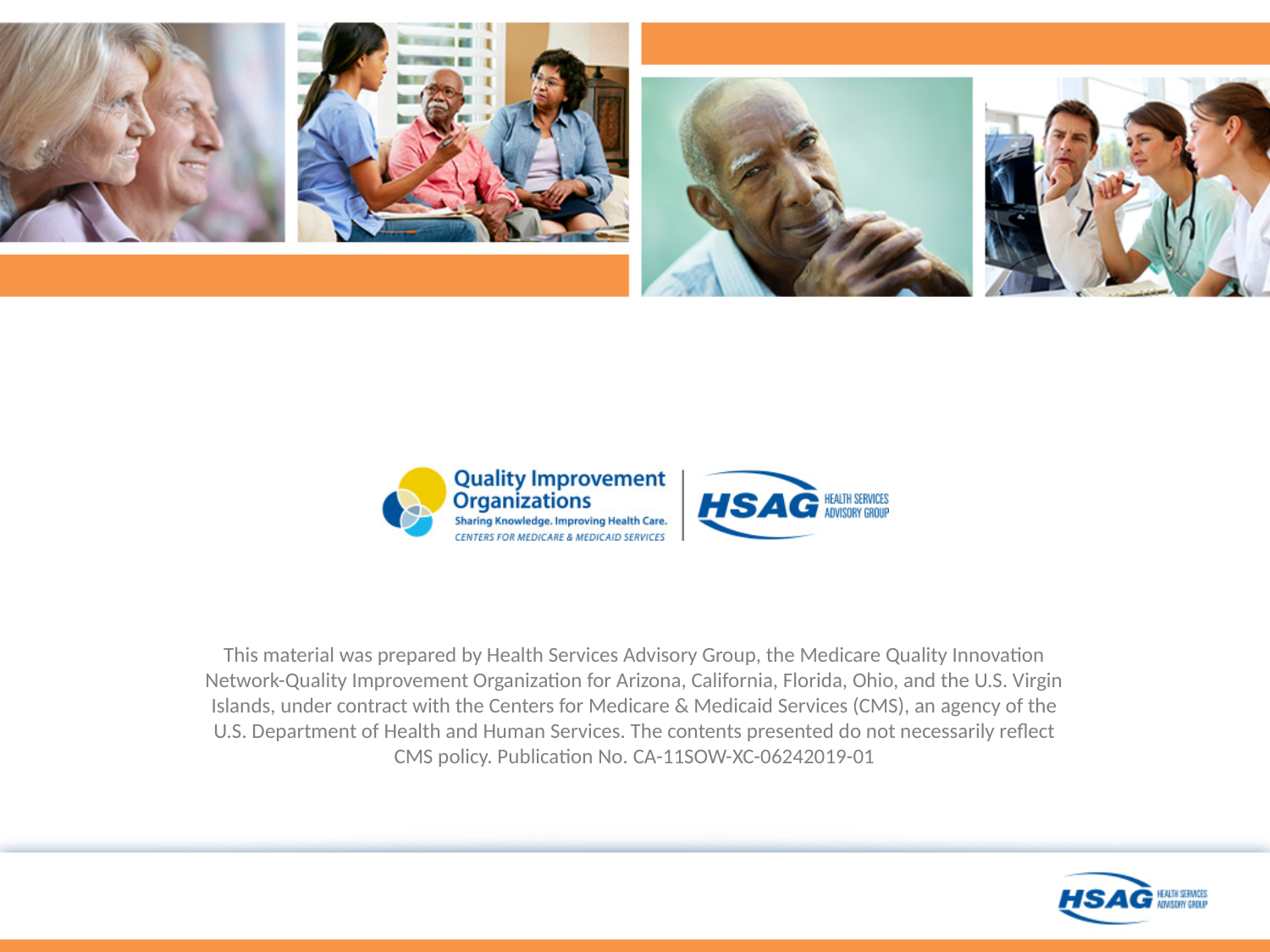

# Disclaimer
This material was prepared by Health Services Advisory Group, the Medicare Quality Innovation Network-Quality Improvement Organization for Arizona, California, Florida, Ohio, and the U.S. Virgin Islands, under contract with the Centers for Medicare & Medicaid Services (CMS), an agency of the U.S. Department of Health and Human Services. The contents presented do not necessarily reflect CMS policy. Publication No. CA-11SOW-XC-06242019-01